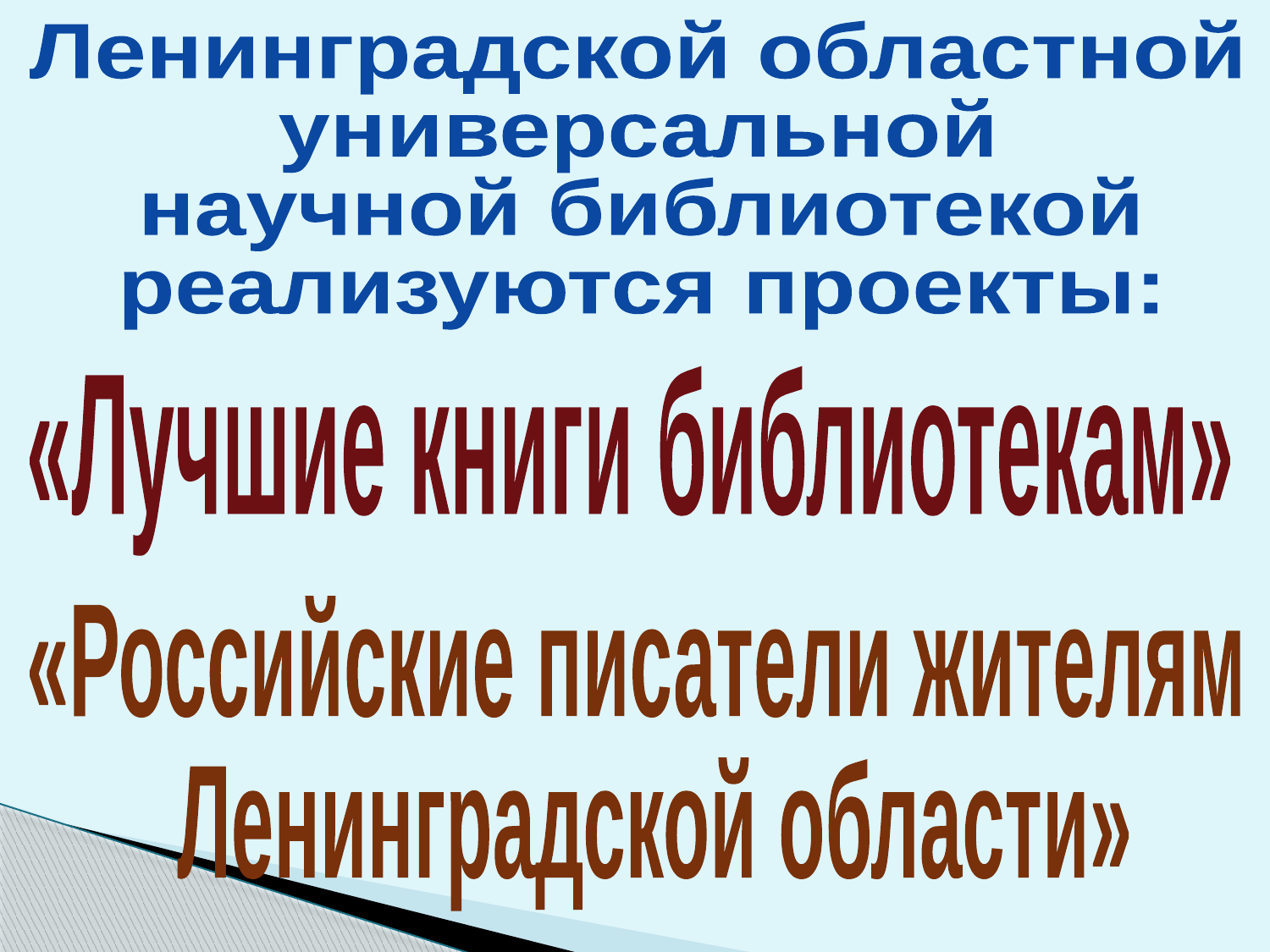

Ленинградской областной
универсальной
научной библиотекой
реализуются проекты:
«Лучшие книги библиотекам»
«Российские писатели жителям
 Ленинградской области»